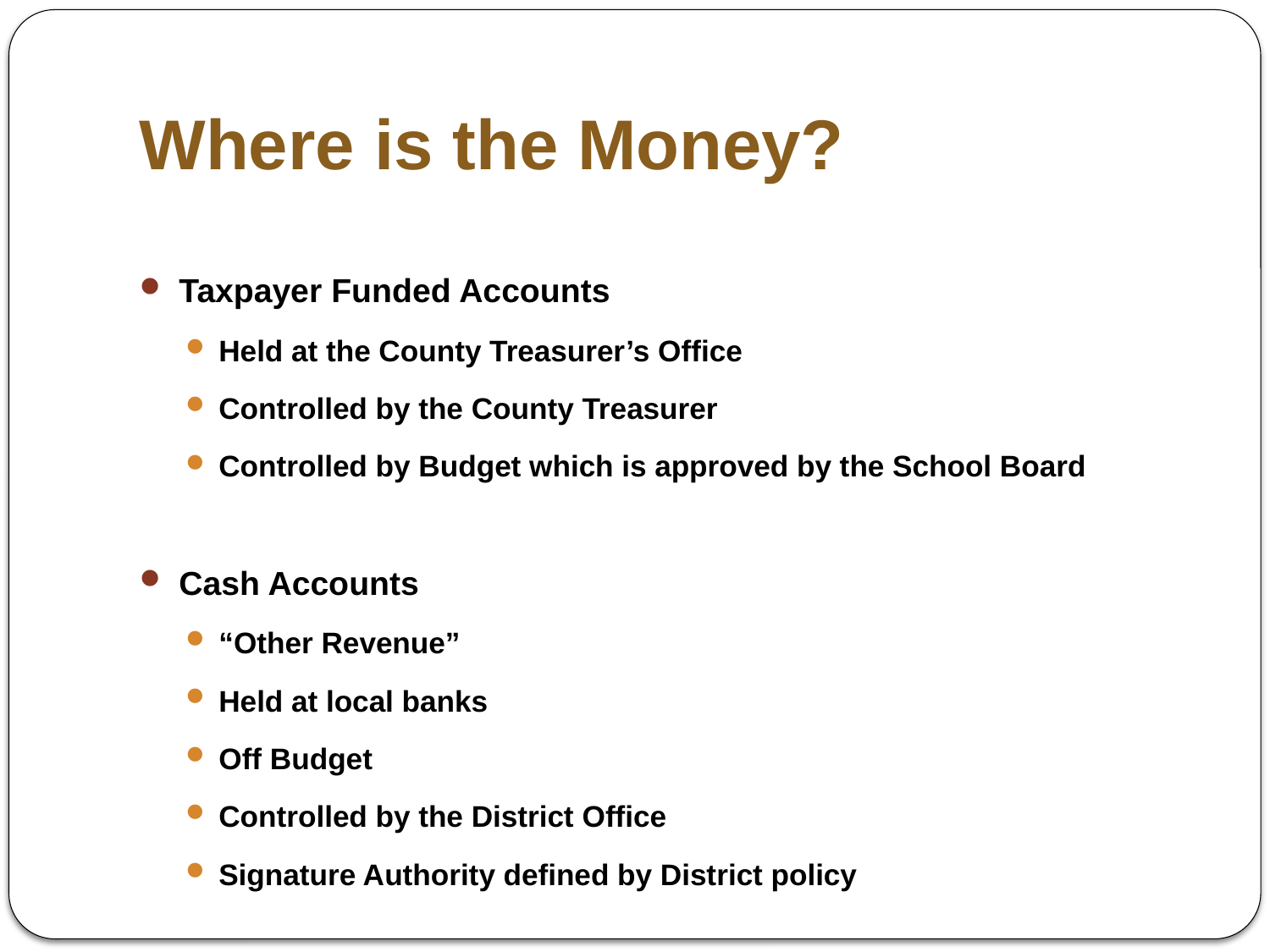

# Where is the Money?

Taxpayer Funded Accounts
Held at the County Treasurer’s Office
Controlled by the County Treasurer
Controlled by Budget which is approved by the School Board

Cash Accounts
“Other Revenue”
Held at local banks
Off Budget
Controlled by the District Office
Signature Authority defined by District policy